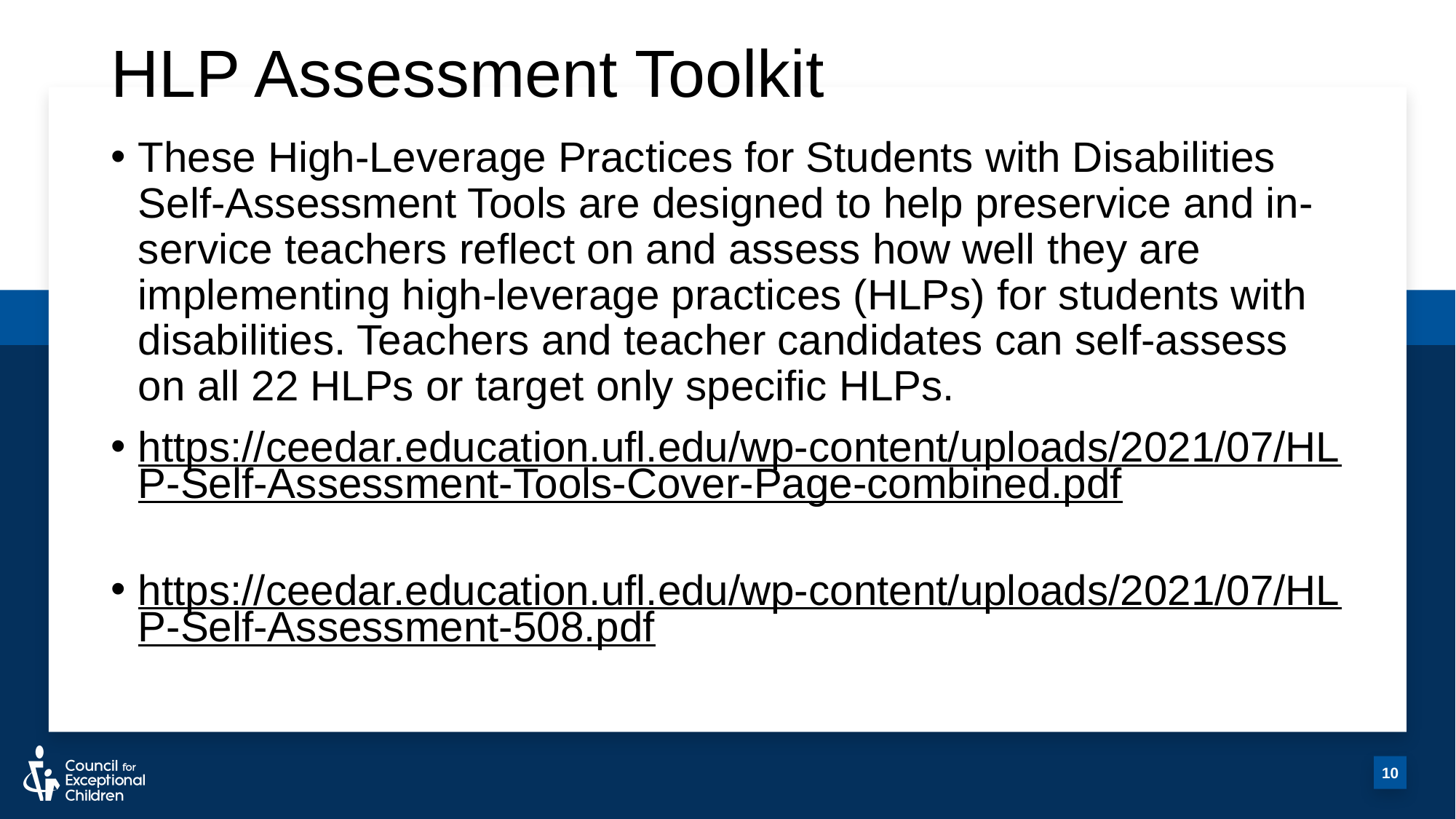

# HLP Assessment Toolkit
These High-Leverage Practices for Students with Disabilities Self-Assessment Tools are designed to help preservice and in-service teachers reflect on and assess how well they are implementing high-leverage practices (HLPs) for students with disabilities. Teachers and teacher candidates can self-assess on all 22 HLPs or target only specific HLPs.
https://ceedar.education.ufl.edu/wp-content/uploads/2021/07/HLP-Self-Assessment-Tools-Cover-Page-combined.pdf
https://ceedar.education.ufl.edu/wp-content/uploads/2021/07/HLP-Self-Assessment-508.pdf